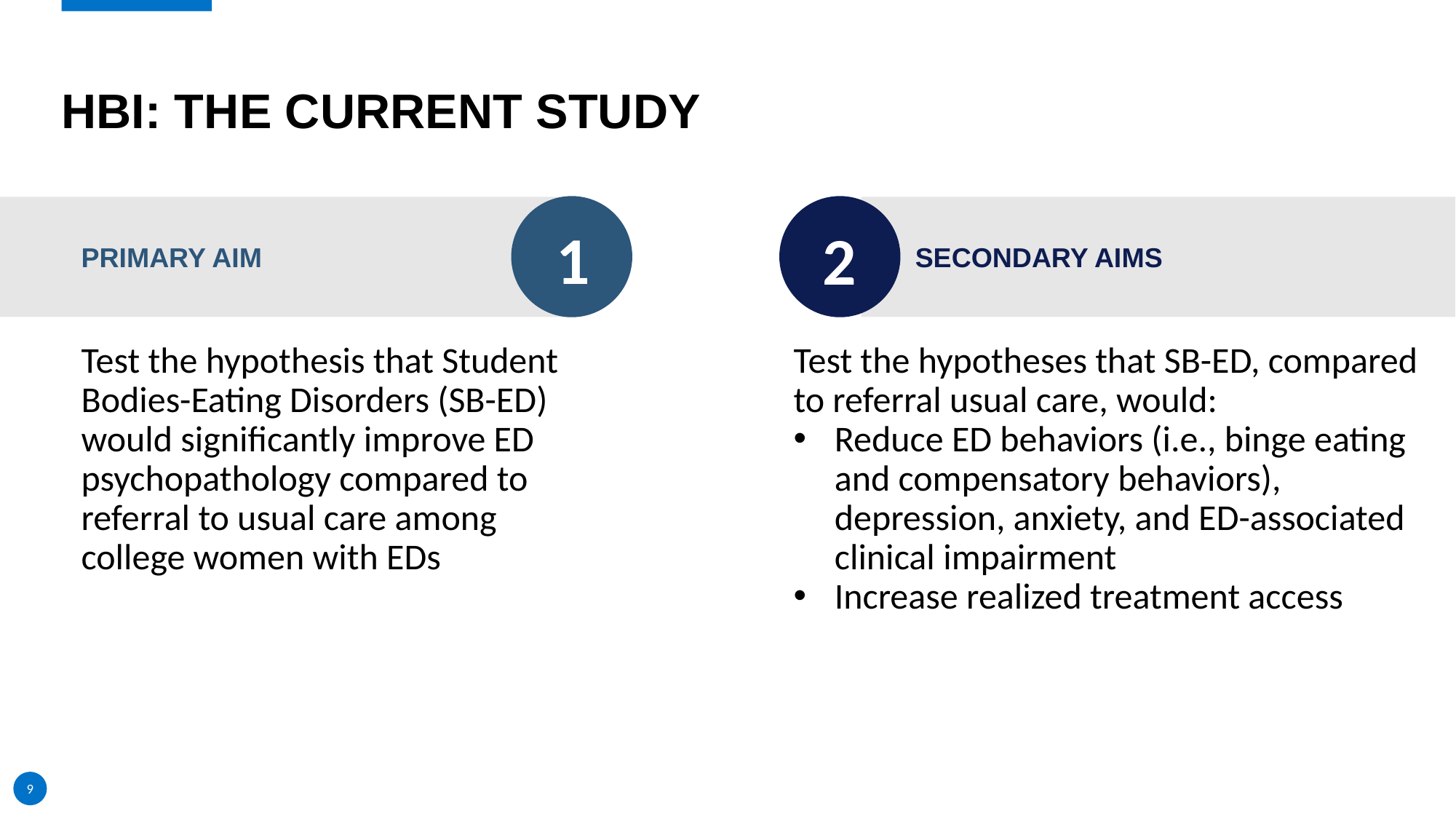

# HBI: The Current study

1
2
Primary aim
Secondary aims
Test the hypothesis that Student Bodies-Eating Disorders (SB-ED) would significantly improve ED psychopathology compared to referral to usual care among college women with EDs
Test the hypotheses that SB-ED, compared to referral usual care, would:
Reduce ED behaviors (i.e., binge eating and compensatory behaviors), depression, anxiety, and ED-associated clinical impairment
Increase realized treatment access